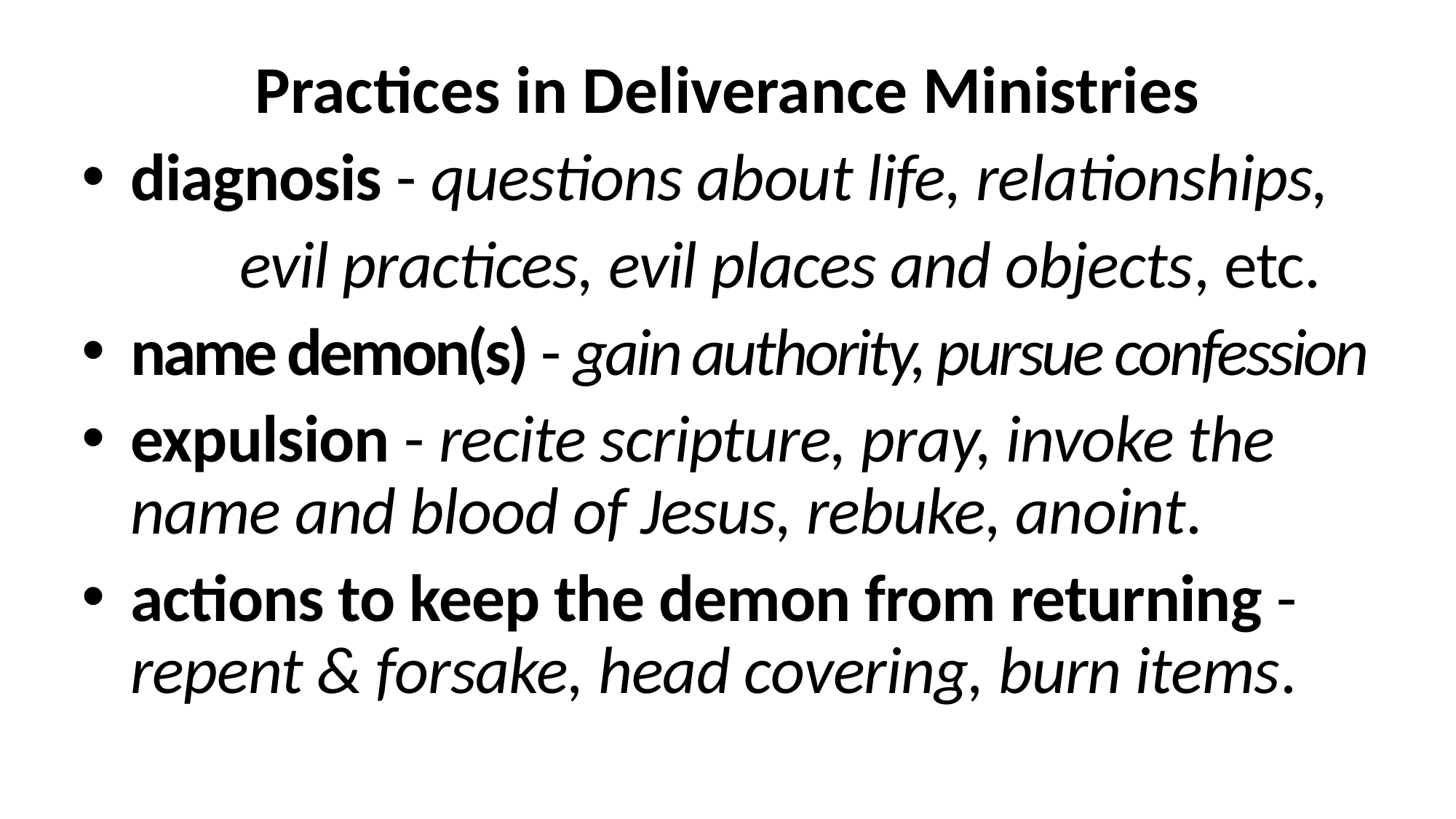

Practices in Deliverance Ministries
diagnosis - questions about life, relationships,
		evil practices, evil places and objects, etc.
name demon(s) - gain authority, pursue confession
expulsion - recite scripture, pray, invoke the 	name and blood of Jesus, rebuke, anoint.
actions to keep the demon from returning - 	repent & forsake, head covering, burn items.